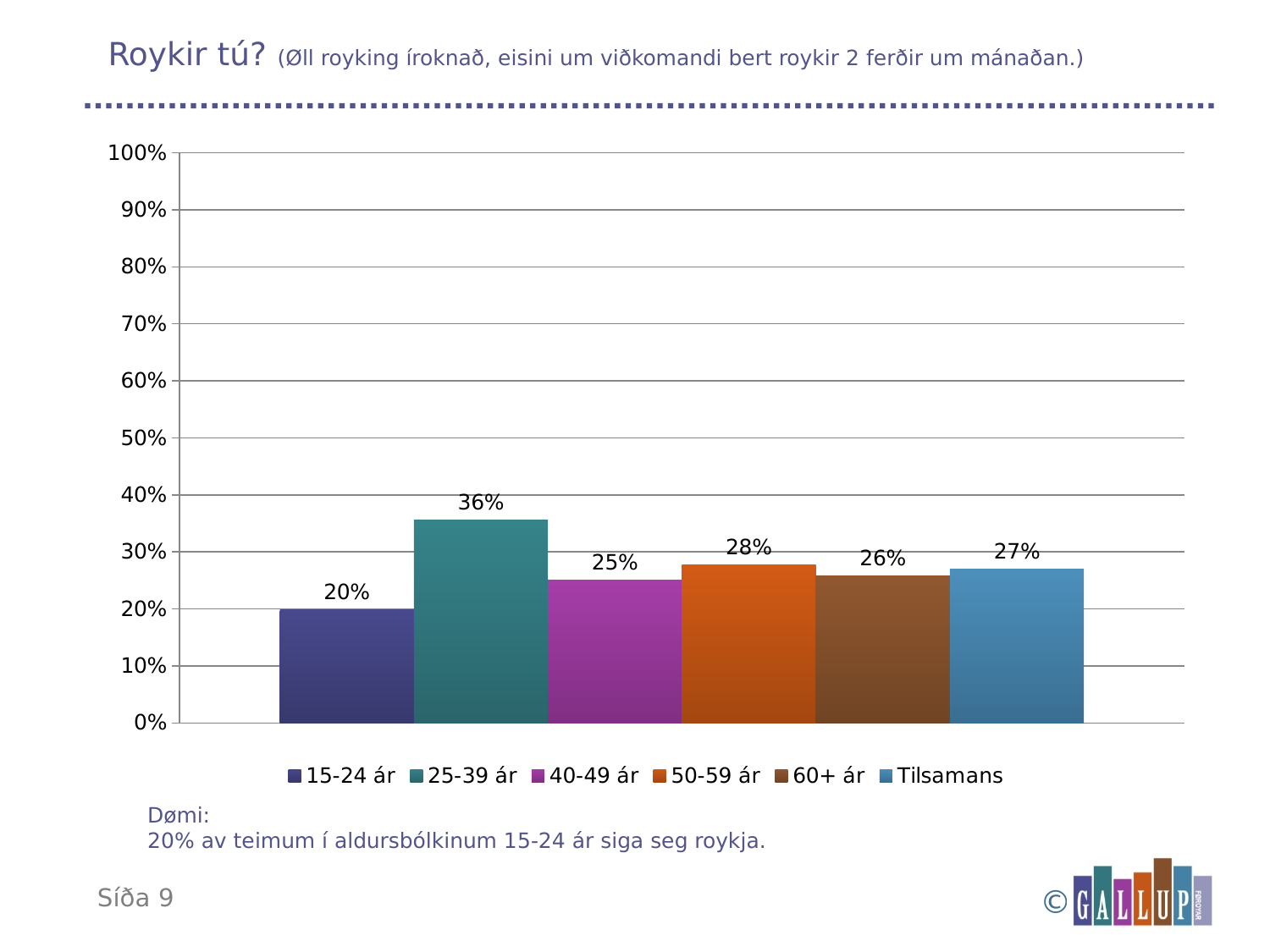

# Roykir tú? (Øll royking íroknað, eisini um viðkomandi bert roykir 2 ferðir um mánaðan.)

### Chart

| Category | 15-24 ár | 25-39 ár | 40-49 ár | 50-59 ár | 60+ ár | Tilsamans |
|---|---|---|---|---|---|---|
| Ja | 0.1983342827762875 | 0.3561645554939401 | 0.250890521706272 | 0.27702316999010157 | 0.2578337212923945 | 0.2703565717913044 |
Dømi:
20% av teimum í aldursbólkinum 15-24 ár siga seg roykja.